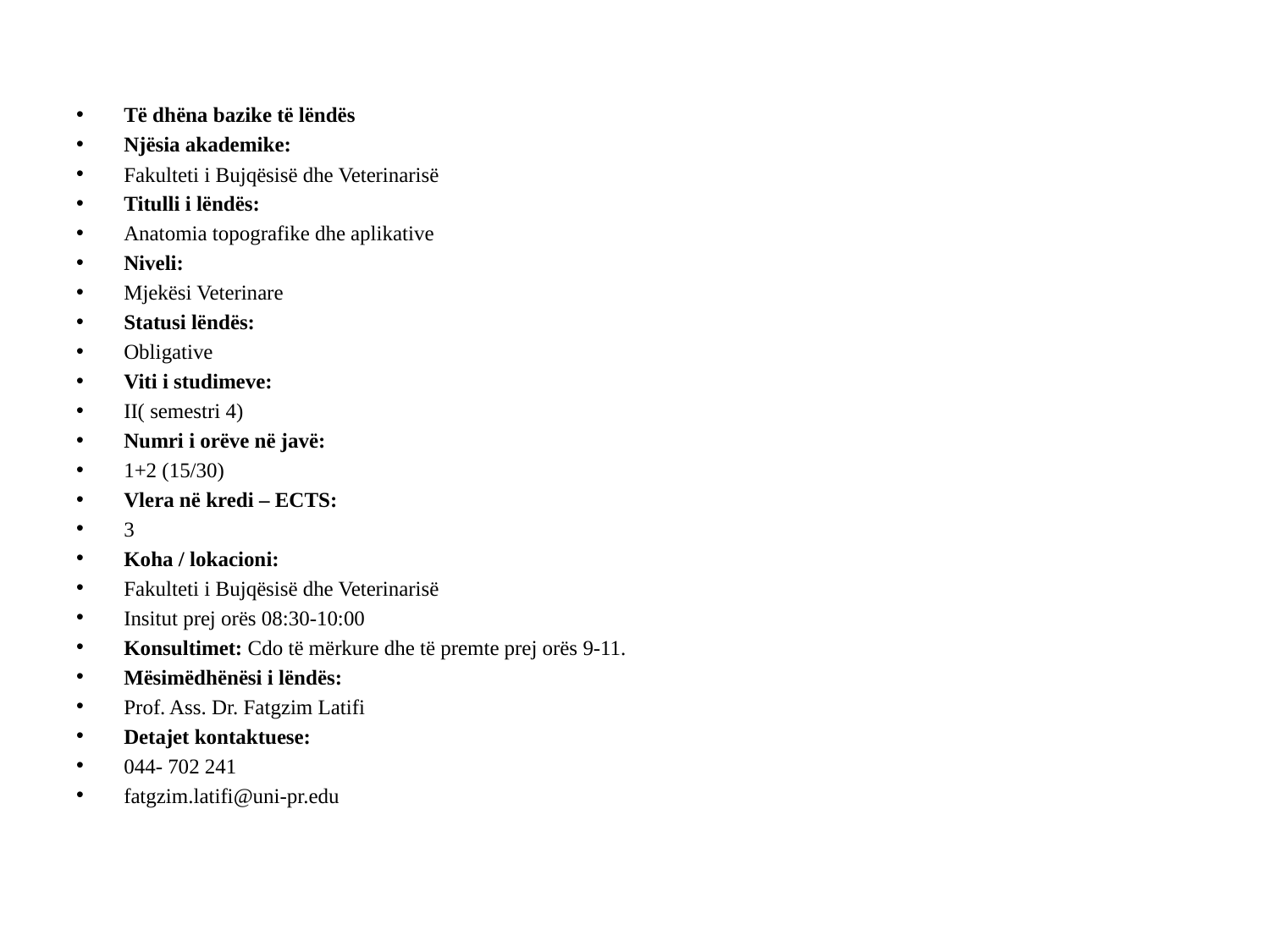

#
Të dhëna bazike të lëndës
Njësia akademike:
Fakulteti i Bujqësisë dhe Veterinarisë
Titulli i lëndës:
Anatomia topografike dhe aplikative
Niveli:
Mjekësi Veterinare
Statusi lëndës:
Obligative
Viti i studimeve:
II( semestri 4)
Numri i orëve në javë:
1+2 (15/30)
Vlera në kredi – ECTS:
3
Koha / lokacioni:
Fakulteti i Bujqësisë dhe Veterinarisë
Insitut prej orës 08:30-10:00
Konsultimet: Cdo të mërkure dhe të premte prej orës 9-11.
Mësimëdhënësi i lëndës:
Prof. Ass. Dr. Fatgzim Latifi
Detajet kontaktuese:
044- 702 241
fatgzim.latifi@uni-pr.edu